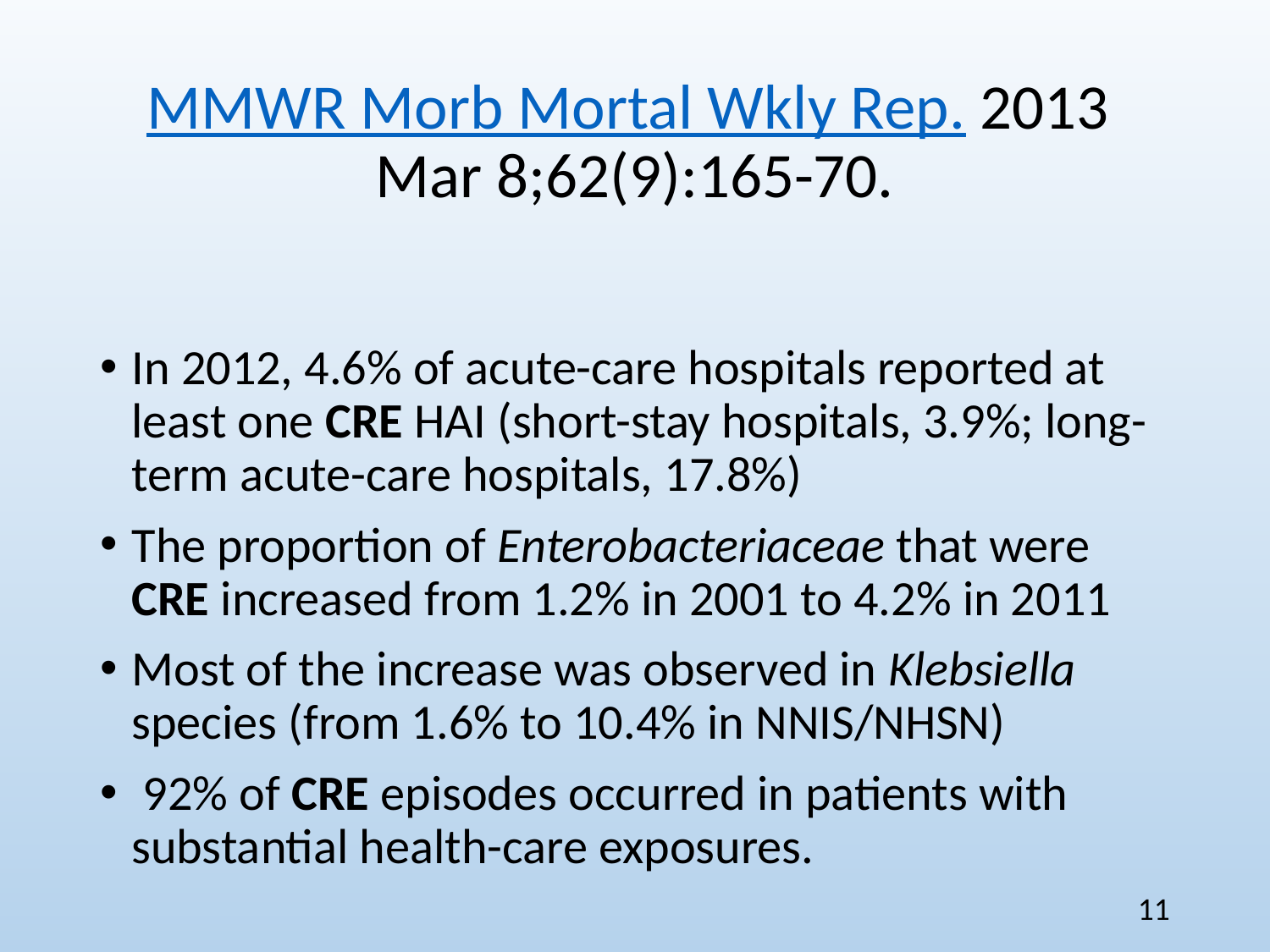

# MMWR Morb Mortal Wkly Rep. 2013 Mar 8;62(9):165-70.
In 2012, 4.6% of acute-care hospitals reported at least one CRE HAI (short-stay hospitals, 3.9%; long-term acute-care hospitals, 17.8%)
The proportion of Enterobacteriaceae that were CRE increased from 1.2% in 2001 to 4.2% in 2011
Most of the increase was observed in Klebsiella species (from 1.6% to 10.4% in NNIS/NHSN)
 92% of CRE episodes occurred in patients with substantial health-care exposures.
11